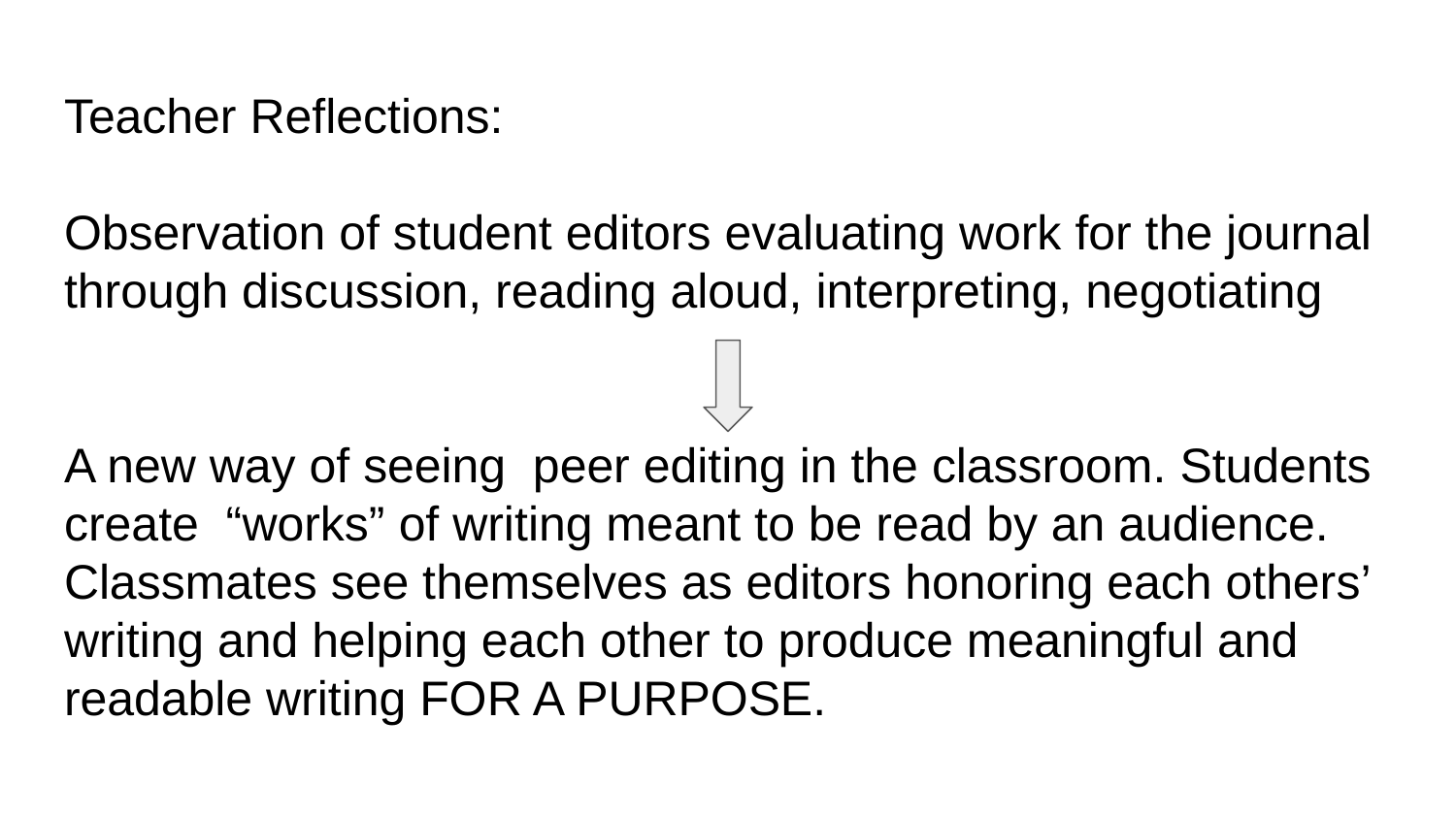

# Teacher Reflections:
Observation of student editors evaluating work for the journal through discussion, reading aloud, interpreting, negotiating

A new way of seeing  peer editing in the classroom. Students create  “works” of writing meant to be read by an audience. Classmates see themselves as editors honoring each others’ writing and helping each other to produce meaningful and readable writing FOR A PURPOSE.